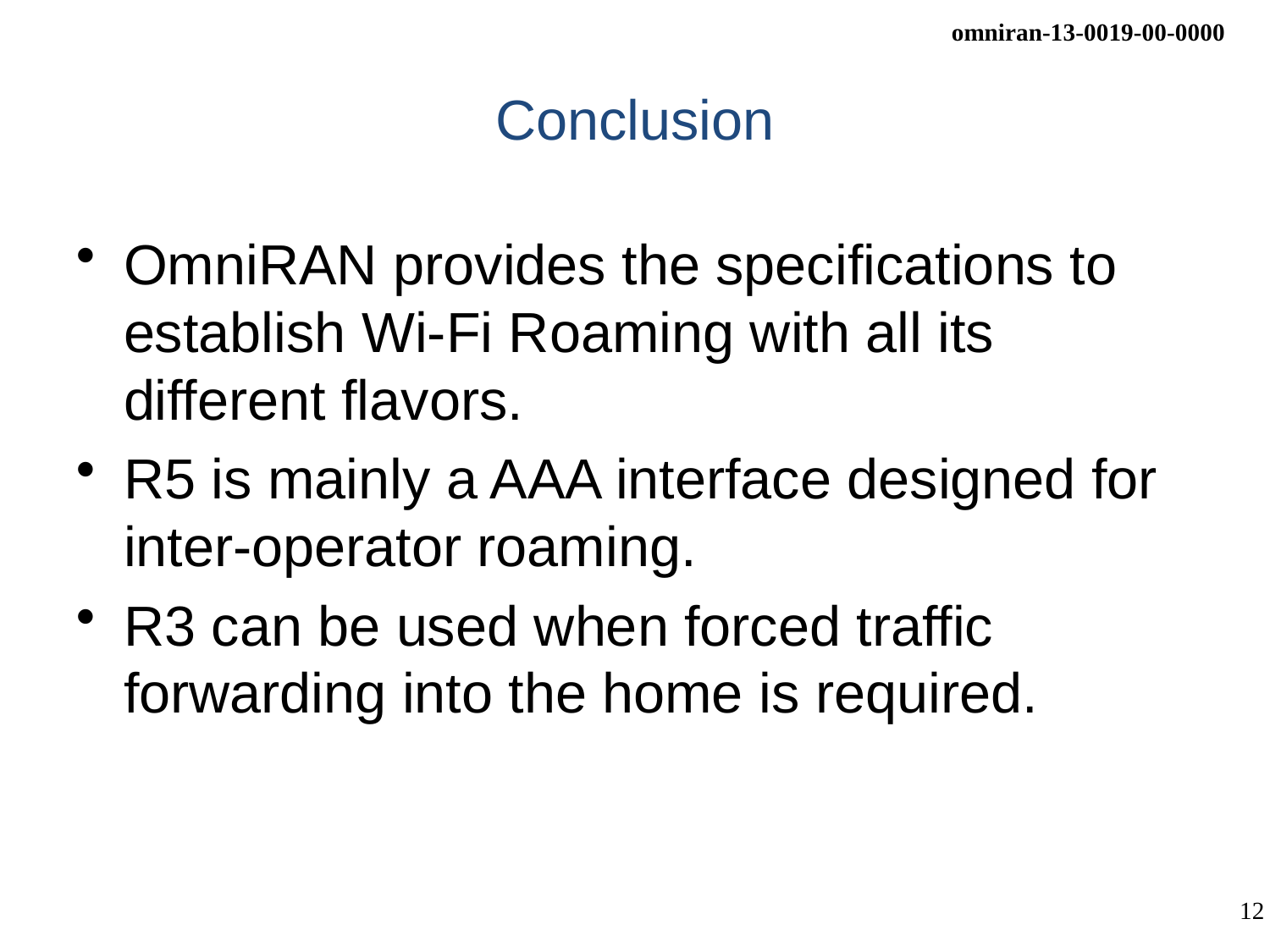

# Conclusion
OmniRAN provides the specifications to establish Wi-Fi Roaming with all its different flavors.
R5 is mainly a AAA interface designed for inter-operator roaming.
R3 can be used when forced traffic forwarding into the home is required.